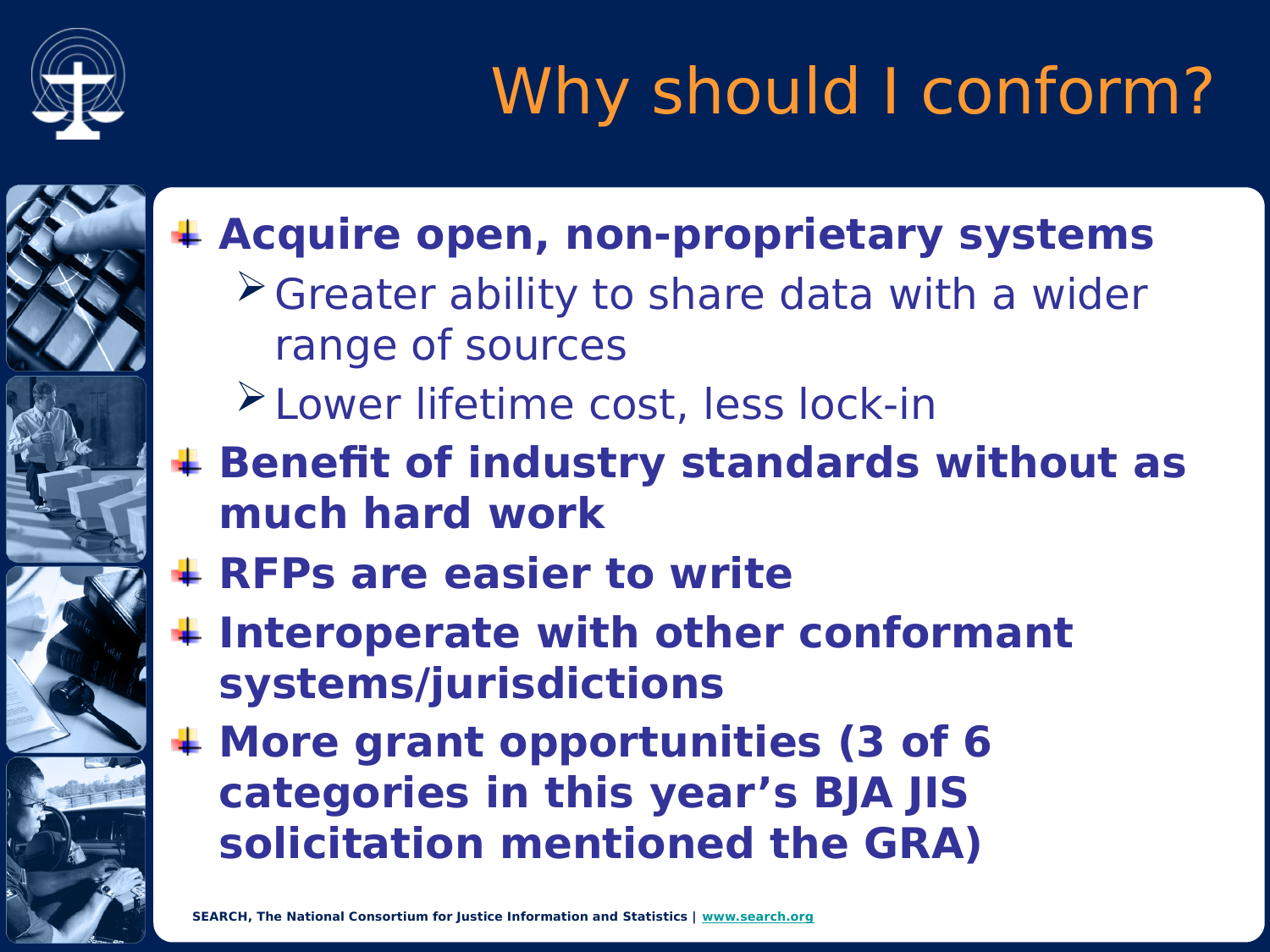

# Why should I conform?
Acquire open, non-proprietary systems
Greater ability to share data with a wider range of sources
Lower lifetime cost, less lock-in
Benefit of industry standards without as much hard work
RFPs are easier to write
Interoperate with other conformant systems/jurisdictions
More grant opportunities (3 of 6 categories in this year’s BJA JIS solicitation mentioned the GRA)